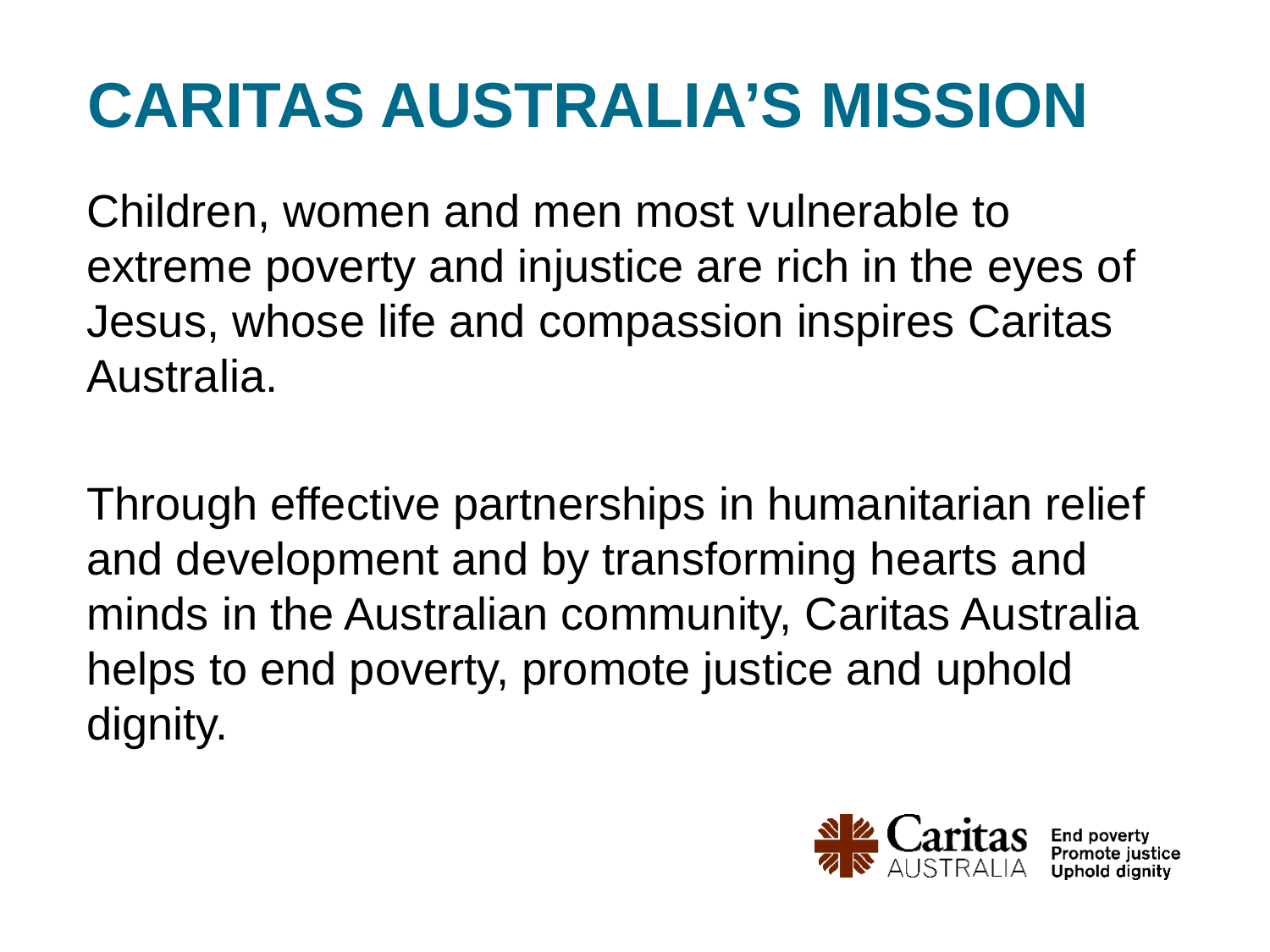

# Caritas Australia’s mission
Children, women and men most vulnerable to extreme poverty and injustice are rich in the eyes of Jesus, whose life and compassion inspires Caritas Australia.

Through effective partnerships in humanitarian relief and development and by transforming hearts and minds in the Australian community, Caritas Australia helps to end poverty, promote justice and uphold dignity.